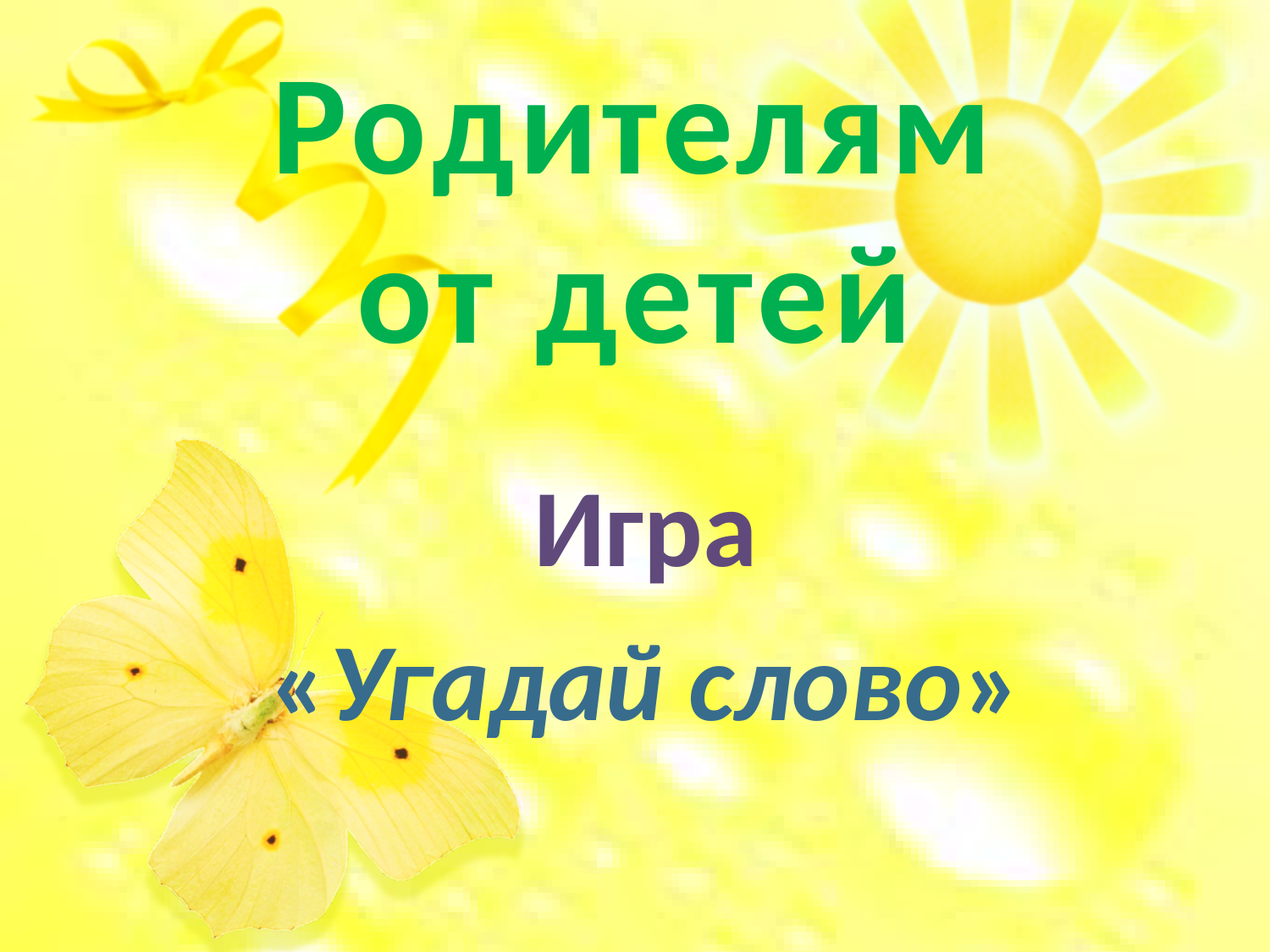

# Родителям от детей

Игра
«Угадай слово»